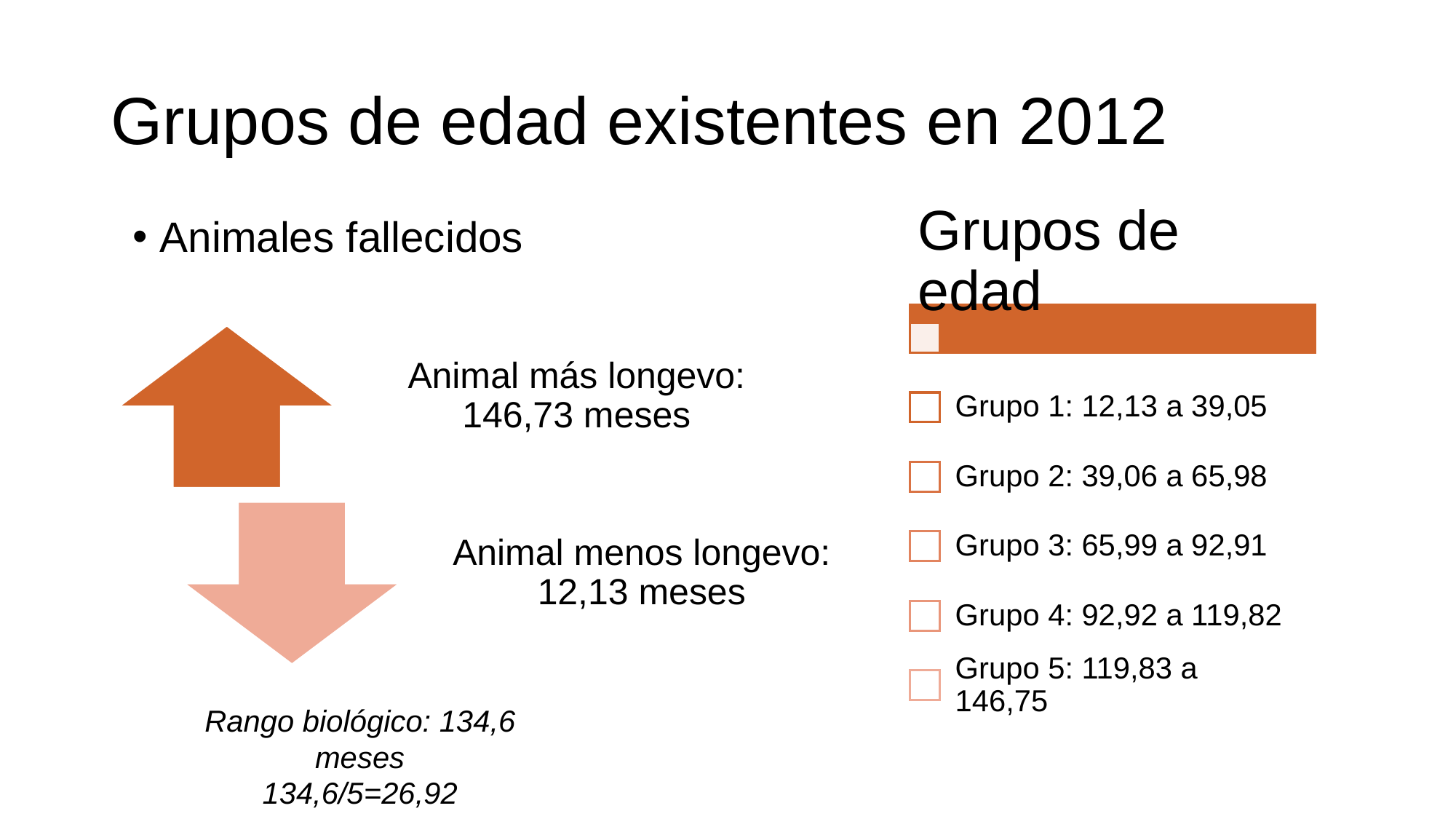

# Grupos de edad existentes en 2012
Animales fallecidos

Grupos de edad

Grupo 1: 12,13 a 39,05

Grupo 2: 39,06 a 65,98

Grupo 3: 65,99 a 92,91

Grupo 4: 92,92 a 119,82

Grupo 5: 119,83 a 146,75

Animal más longevo: 146,73 meses

Animal menos longevo: 12,13 meses
Rango biológico: 134,6 meses
134,6/5=26,92